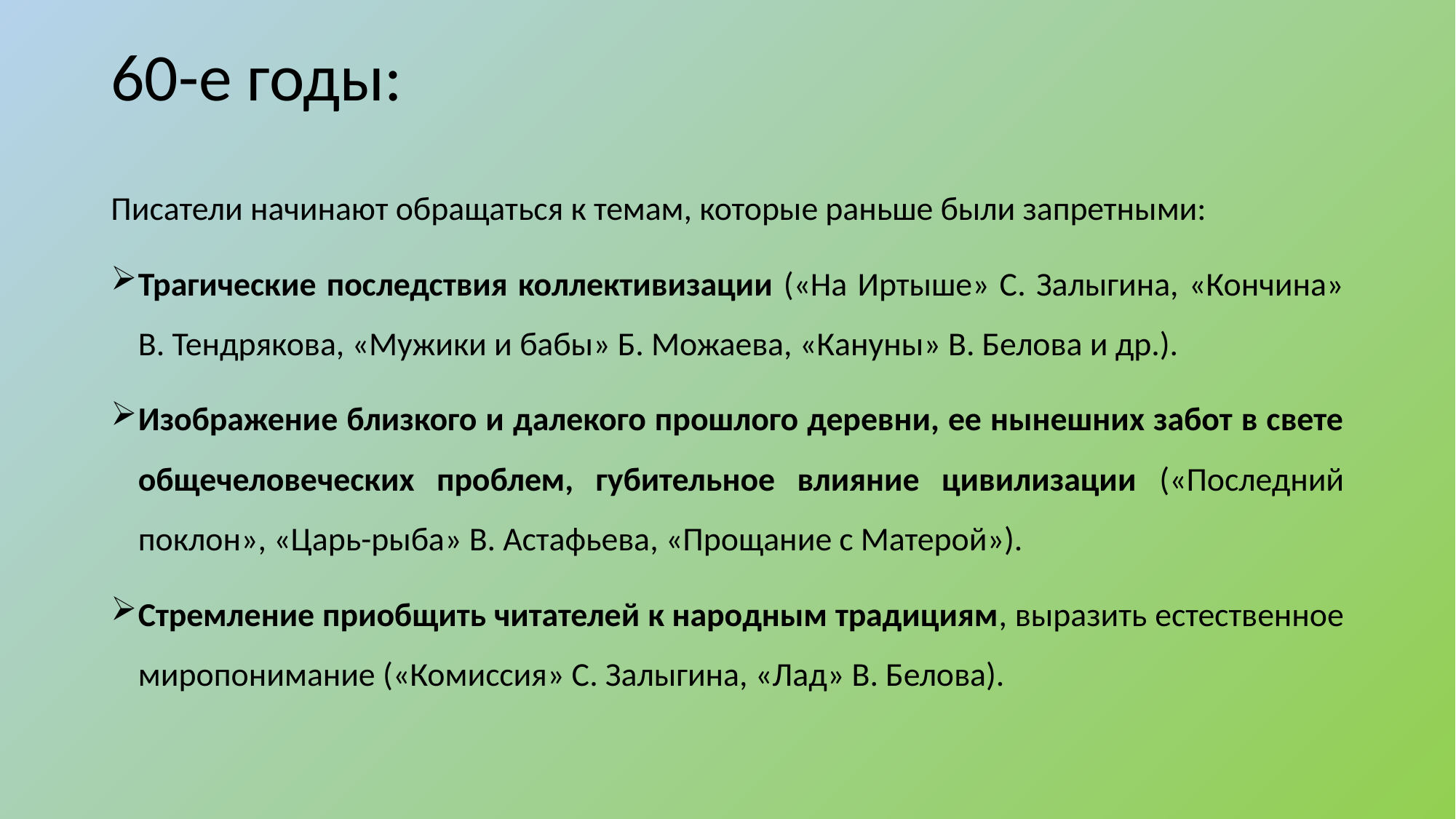

# 60-e годы:
Писатели начинают обращаться к темам, которые раньше были запретными:
Трагические последствия коллективизации («На Иртыше» С. Залыгина, «Кончина» В. Тендрякова, «Мужики и бабы» Б. Можаева, «Кануны» В. Белова и др.).
Изображение близкого и далекого прошлого деревни, ее нынешних забот в свете общечеловеческих проблем, губительное влияние цивилизации («Последний поклон», «Царь-рыба» В. Астафьева, «Прощание с Матерой»).
Стремление приобщить читателей к народным традициям, выразить естественное миропонимание («Комиссия» С. Залыгина, «Лад» В. Белова).